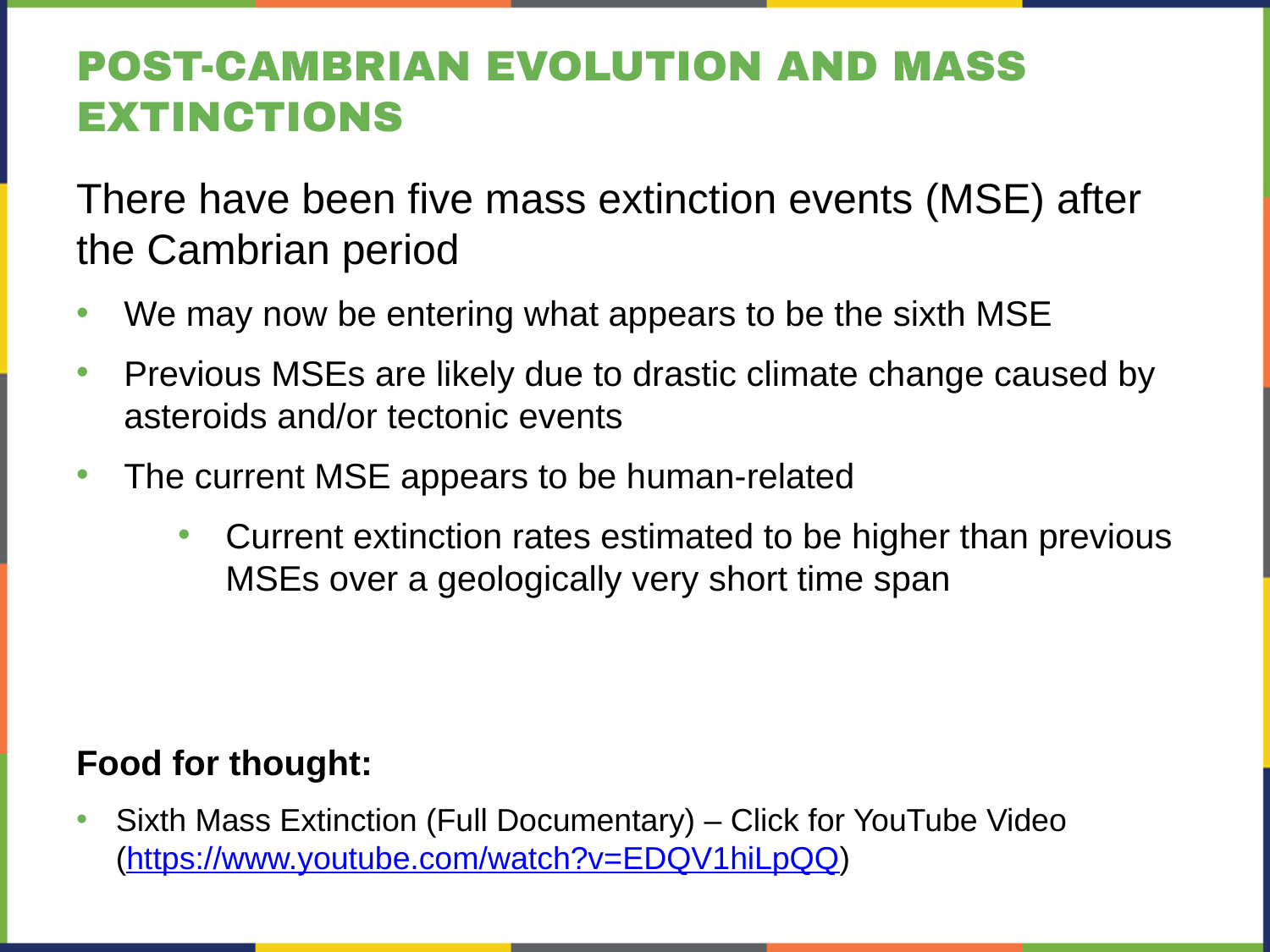

# POST-CAMBRIAN EVOLUTION AND MASS EXTINCTIONS
There have been five mass extinction events (MSE) after the Cambrian period
We may now be entering what appears to be the sixth MSE
Previous MSEs are likely due to drastic climate change caused by asteroids and/or tectonic events
The current MSE appears to be human-related
Current extinction rates estimated to be higher than previous MSEs over a geologically very short time span
Food for thought:
Sixth Mass Extinction (Full Documentary) – Click for YouTube Video
(https://www.youtube.com/watch?v=EDQV1hiLpQQ)